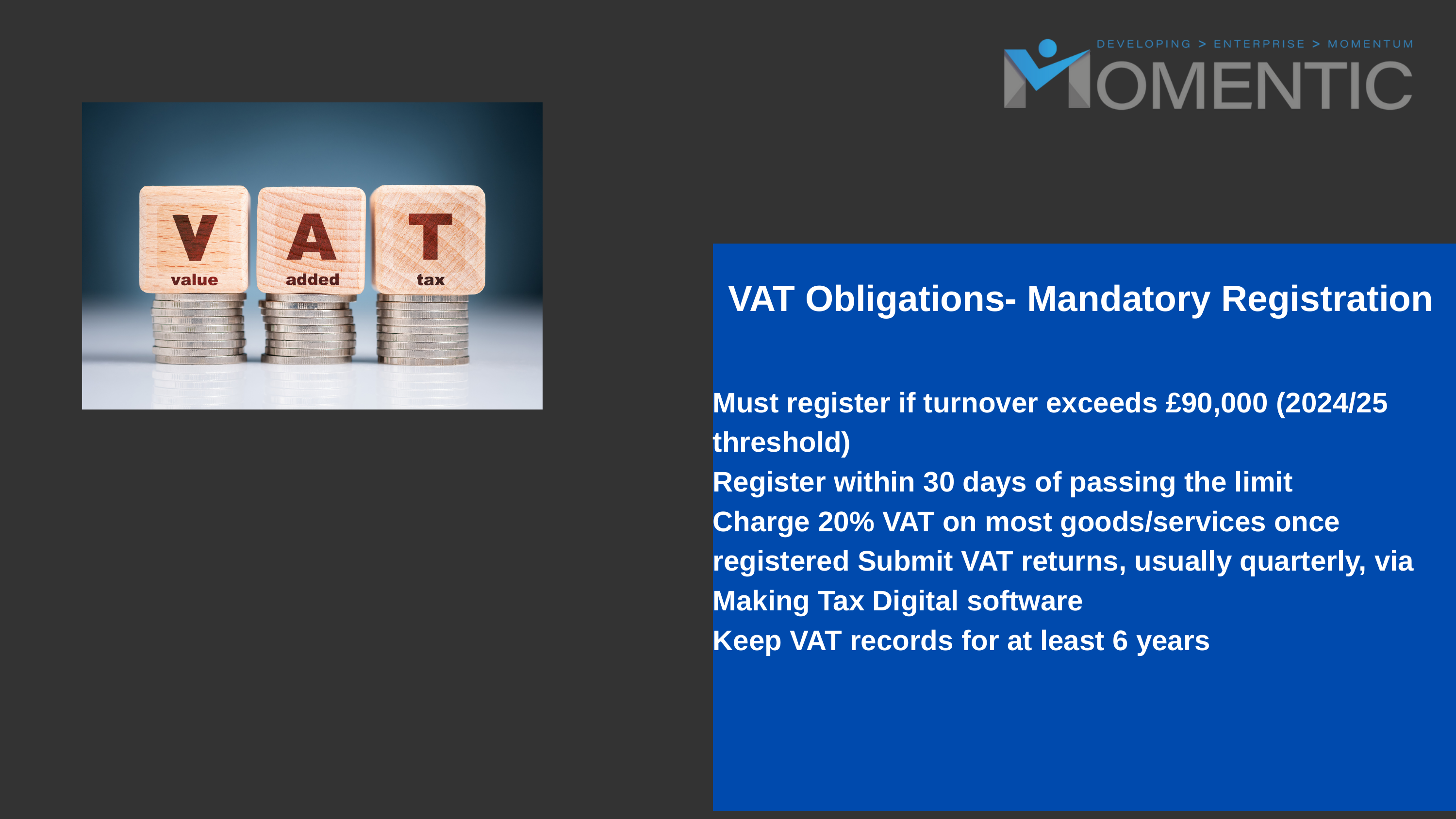

VAT Obligations- Mandatory Registration
Must register if turnover exceeds £90,000 (2024/25 threshold)​
Register within 30 days of passing the limit​
Charge 20% VAT on most goods/services once registered​ Submit VAT returns, usually quarterly, via Making Tax Digital software​
Keep VAT records for at least 6 years